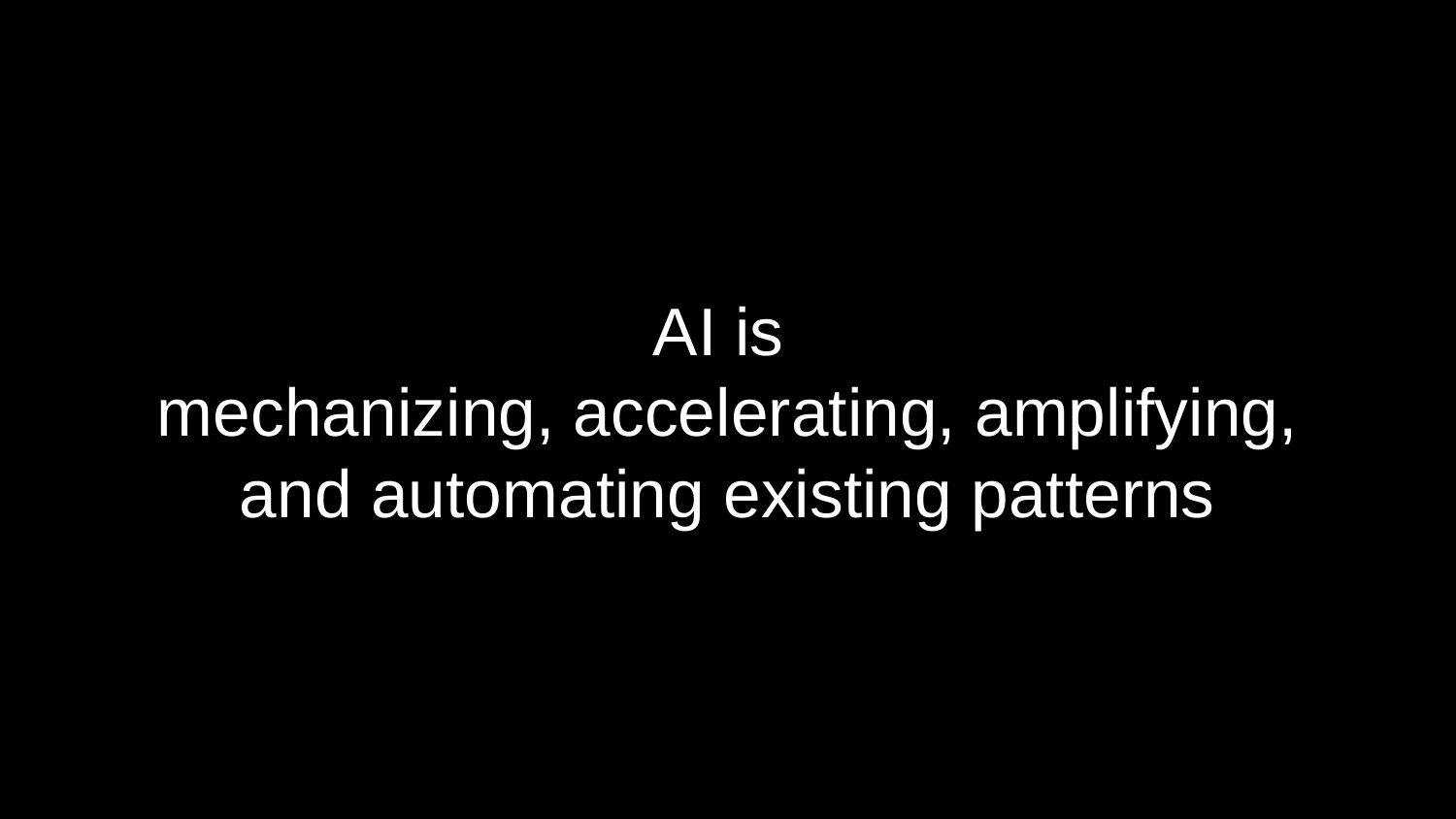

# AI is mechanizing, accelerating, amplifying, and automating existing patterns